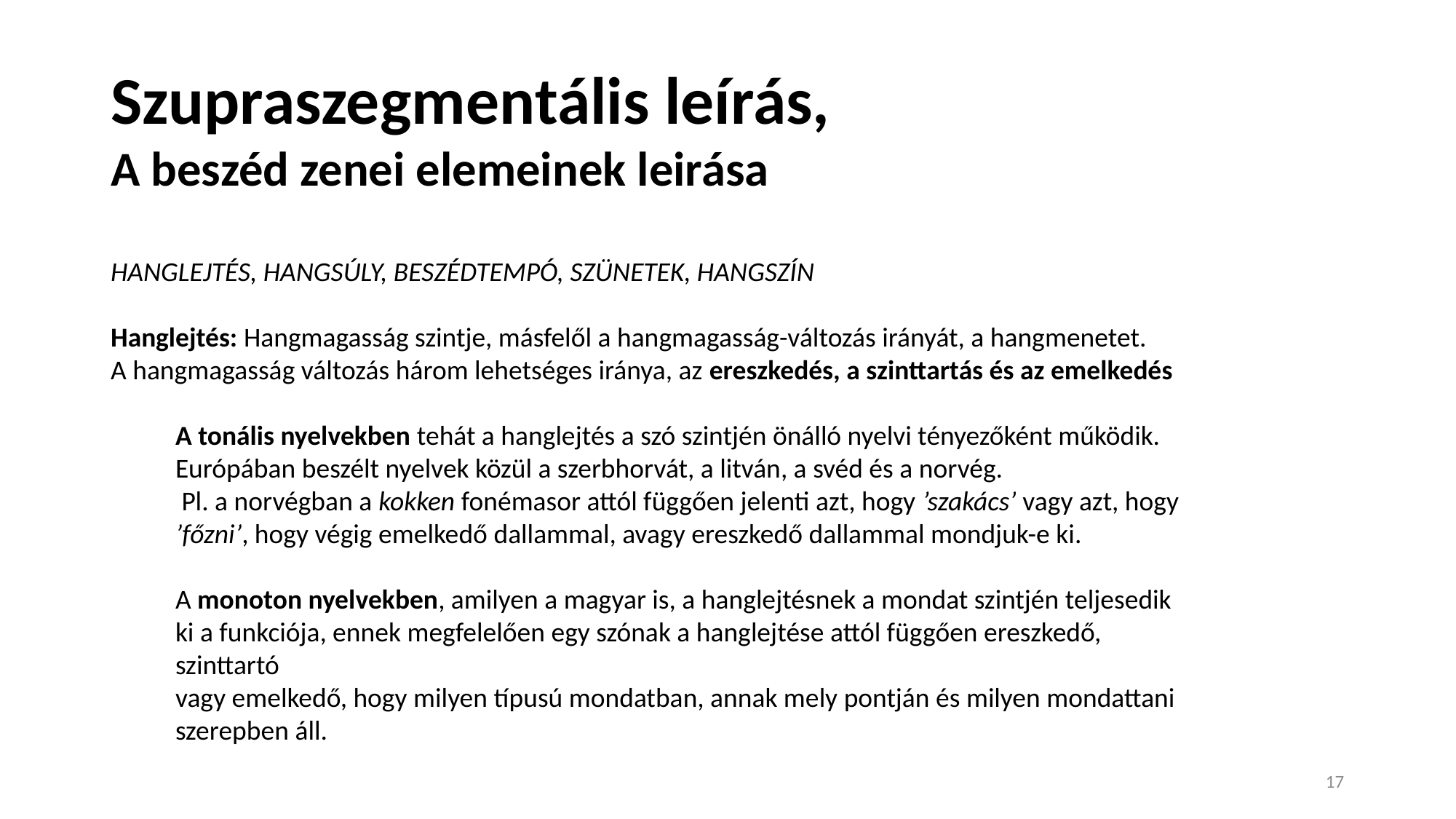

Szupraszegmentális leírás,
A beszéd zenei elemeinek leirása

HANGLEJTÉS, HANGSÚLY, BESZÉDTEMPÓ, SZÜNETEK, HANGSZÍN

Hanglejtés: Hangmagasság szintje, másfelől a hangmagasság-változás irányát, a hangmenetet.
A hangmagasság változás három lehetséges iránya, az ereszkedés, a szinttartás és az emelkedés

	A tonális nyelvekben tehát a hanglejtés a szó szintjén önálló nyelvi tényezőként működik.
	Európában beszélt nyelvek közül a szerbhorvát, a litván, a svéd és a norvég.
	 Pl. a norvégban a kokken fonémasor attól függően jelenti azt, hogy ’szakács’ vagy azt, hogy
 	’főzni’, hogy végig emelkedő dallammal, avagy ereszkedő dallammal mondjuk-e ki.

	A monoton nyelvekben, amilyen a magyar is, a hanglejtésnek a mondat szintjén teljesedik
	ki a funkciója, ennek megfelelően egy szónak a hanglejtése attól függően ereszkedő,
	szinttartó
	vagy emelkedő, hogy milyen típusú mondatban, annak mely pontján és milyen mondattani
	szerepben áll.
17